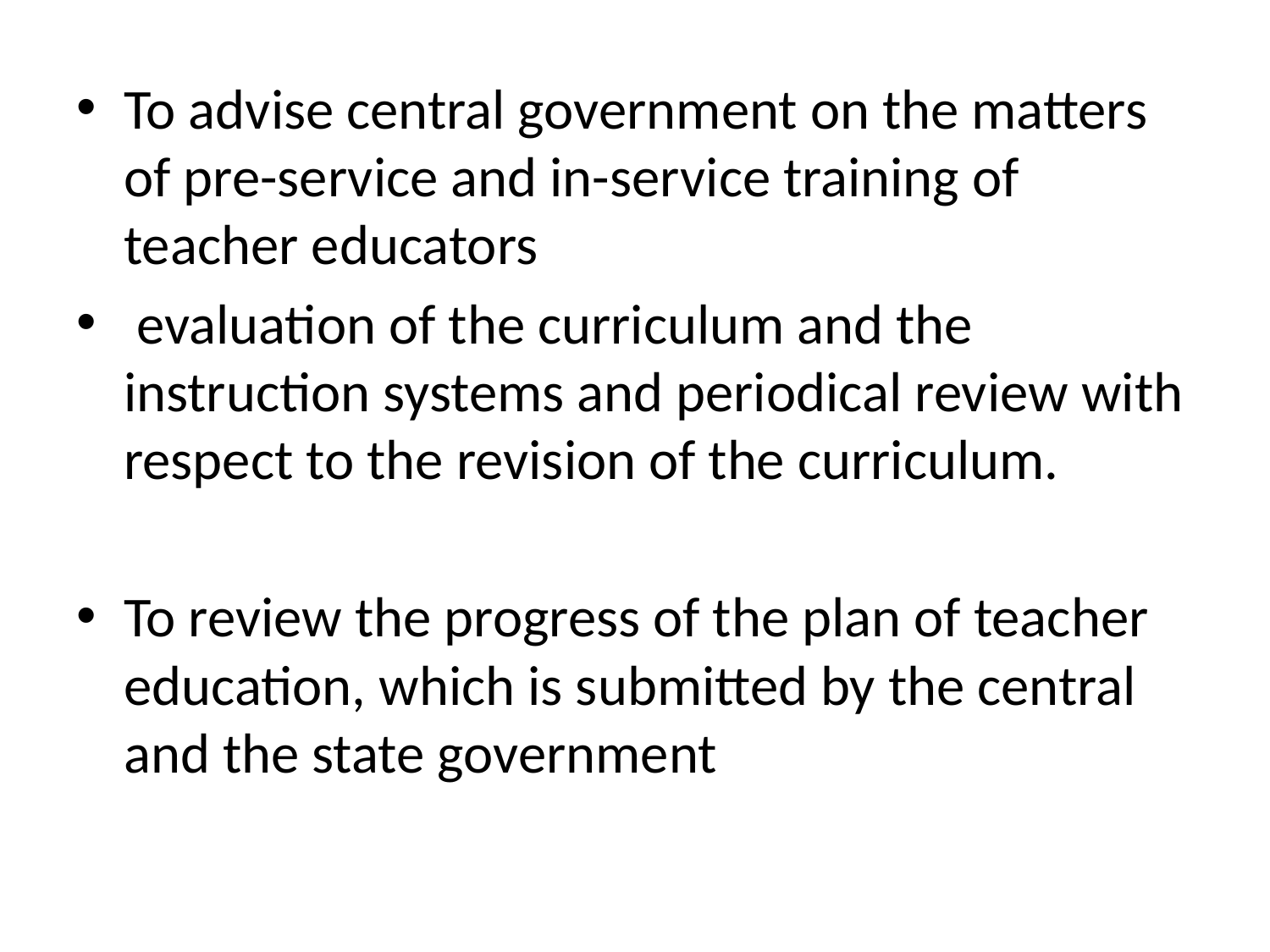

To advise central government on the matters of pre-service and in-service training of teacher educators
 evaluation of the curriculum and the instruction systems and periodical review with respect to the revision of the curriculum.

To review the progress of the plan of teacher education, which is submitted by the central and the state government